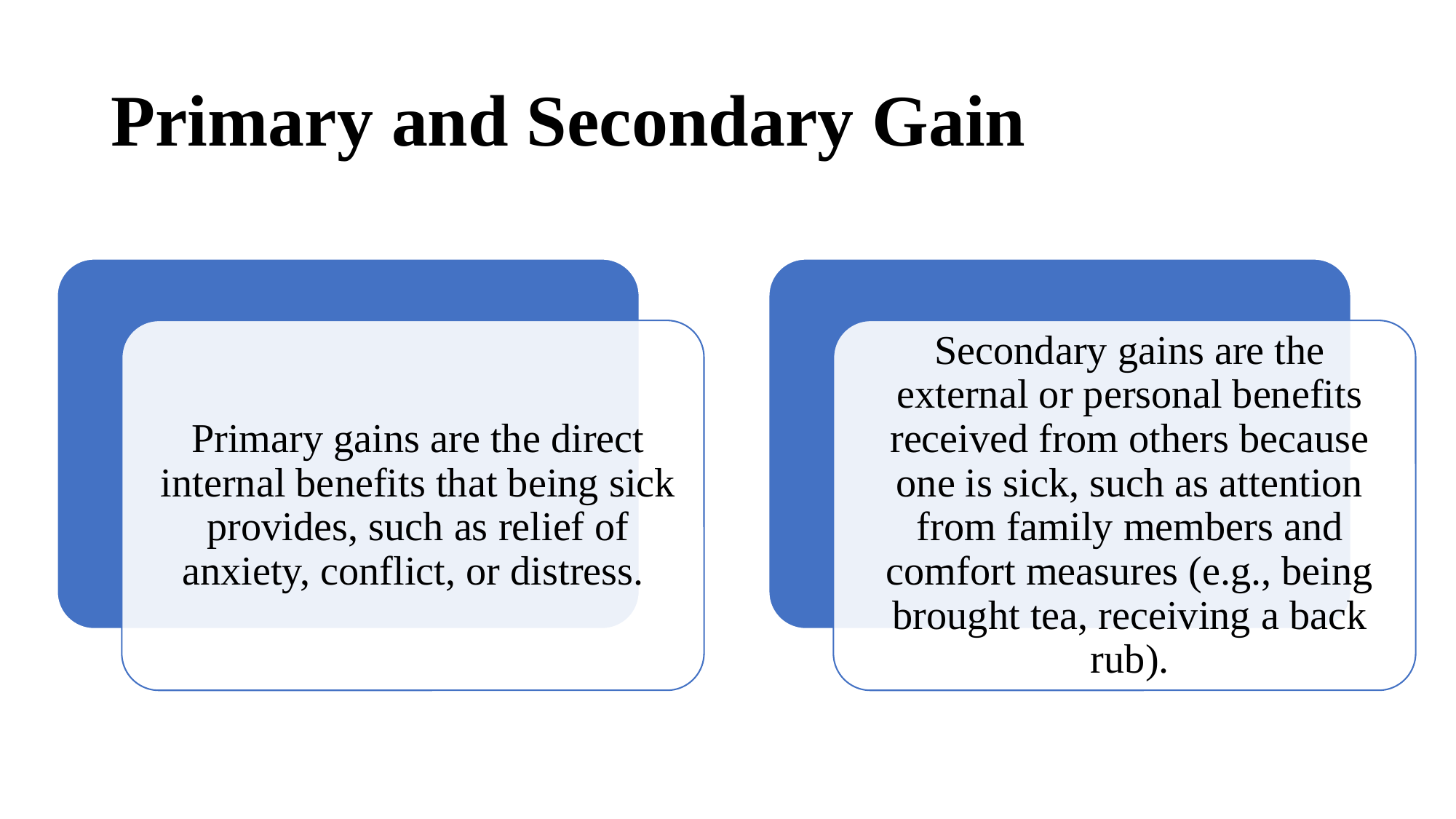

# Primary and Secondary Gain
Primary gains are the direct internal benefits that being sick provides, such as relief of anxiety, conflict, or distress.
Secondary gains are the external or personal benefits received from others because one is sick, such as attention from family members and comfort measures (e.g., being brought tea, receiving a back rub).